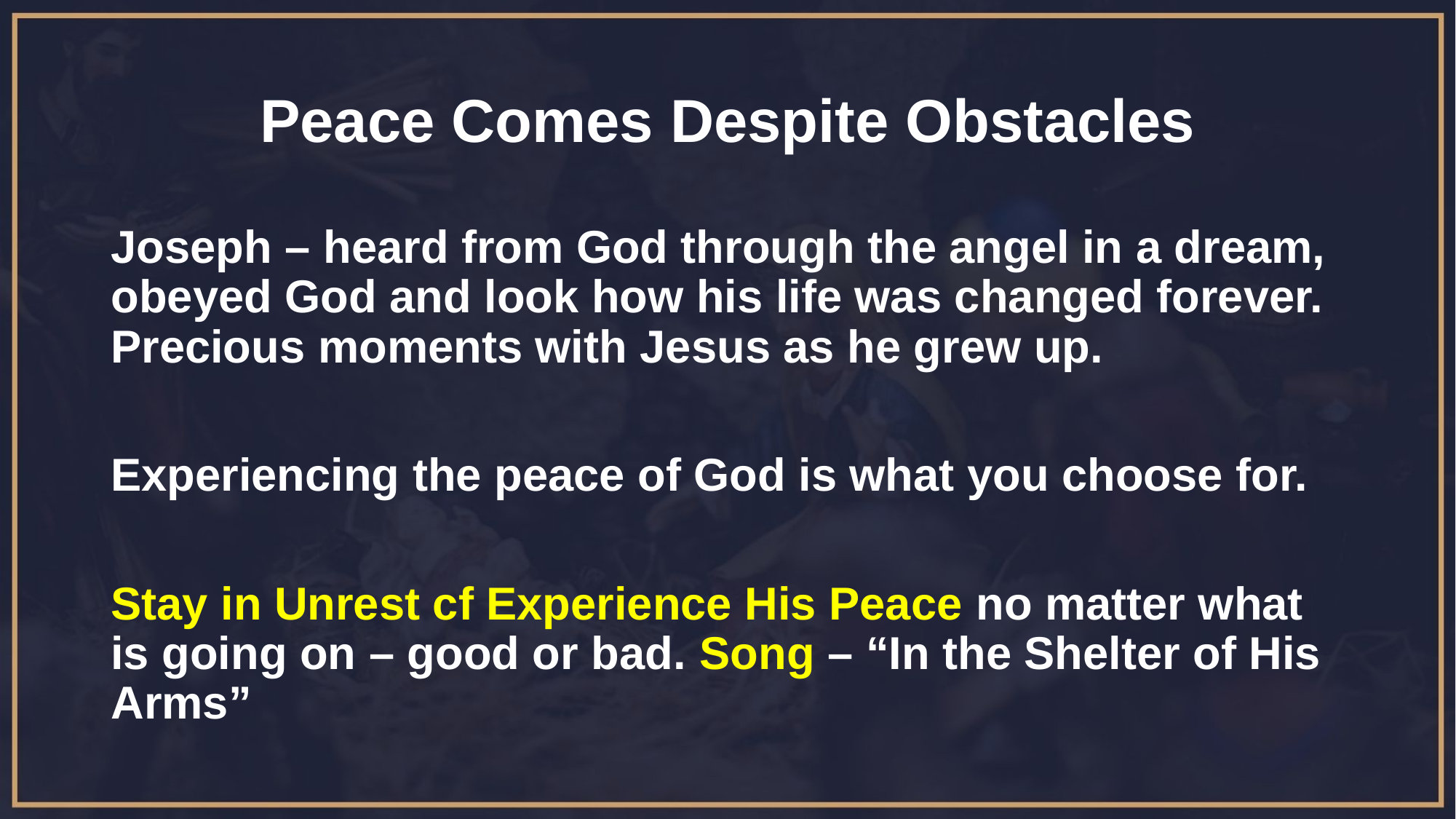

# Peace Comes Despite Obstacles
Joseph – heard from God through the angel in a dream, obeyed God and look how his life was changed forever. Precious moments with Jesus as he grew up.

Experiencing the peace of God is what you choose for.

Stay in Unrest cf Experience His Peace no matter what is going on – good or bad. Song – “In the Shelter of His Arms”